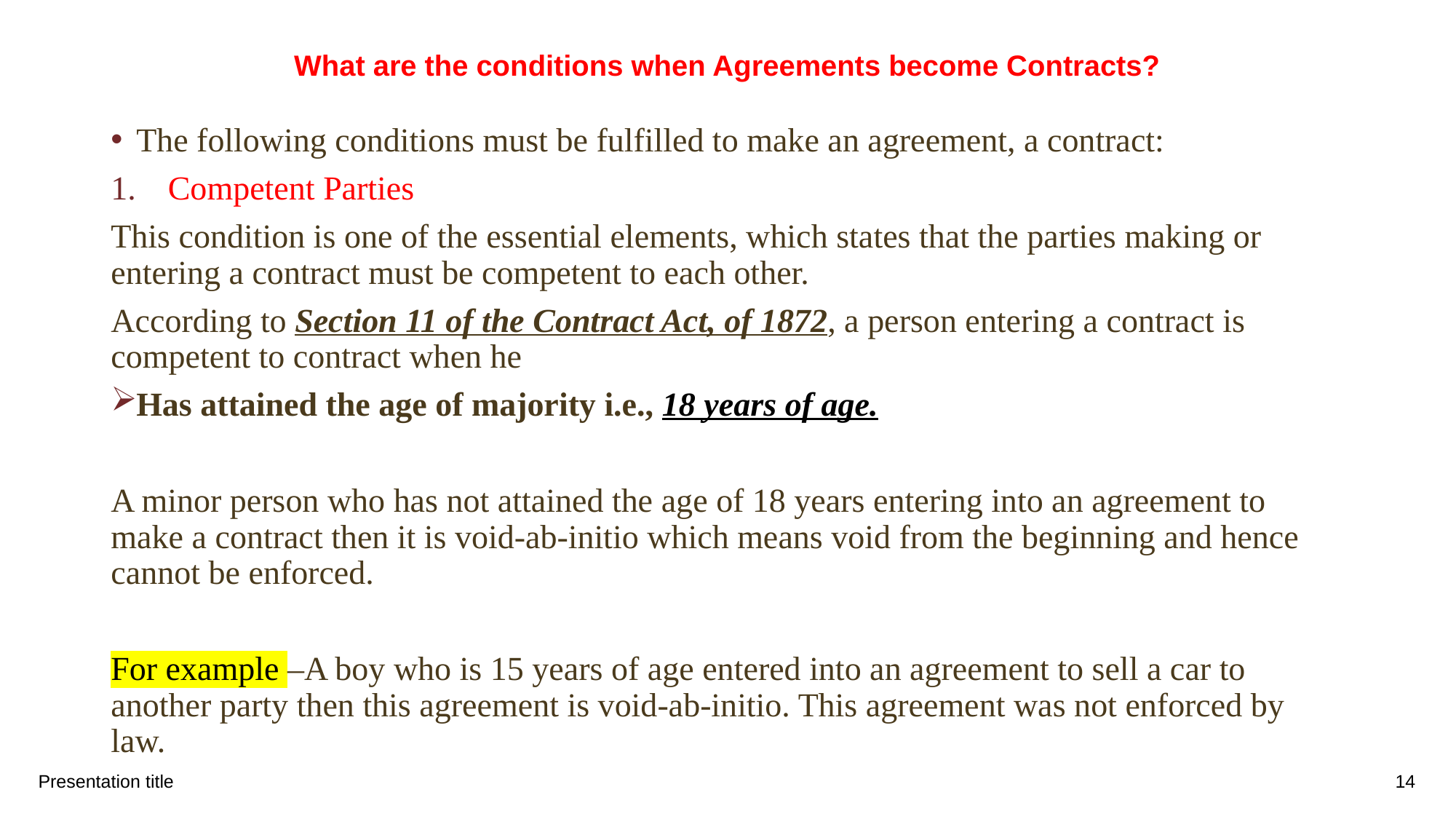

# What are the conditions when Agreements become Contracts?
The following conditions must be fulfilled to make an agreement, a contract:
Competent Parties
This condition is one of the essential elements, which states that the parties making or entering a contract must be competent to each other.
According to Section 11 of the Contract Act, of 1872, a person entering a contract is competent to contract when he
Has attained the age of majority i.e., 18 years of age.

A minor person who has not attained the age of 18 years entering into an agreement to make a contract then it is void-ab-initio which means void from the beginning and hence cannot be enforced.

For example –A boy who is 15 years of age entered into an agreement to sell a car to another party then this agreement is void-ab-initio. This agreement was not enforced by law.
Presentation title
14